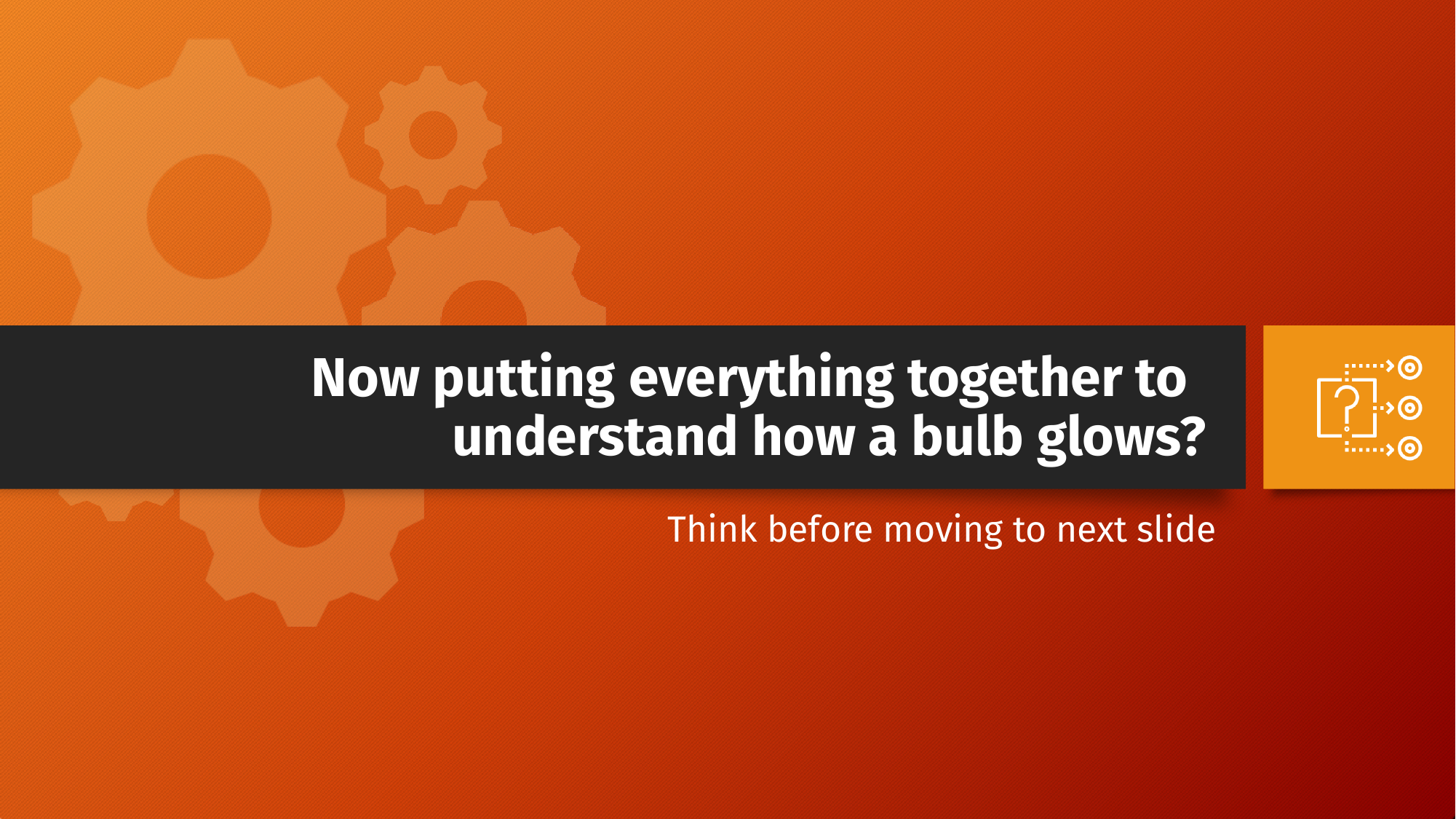

# Now putting everything together to  understand how a bulb glows?
Think before moving to next slide